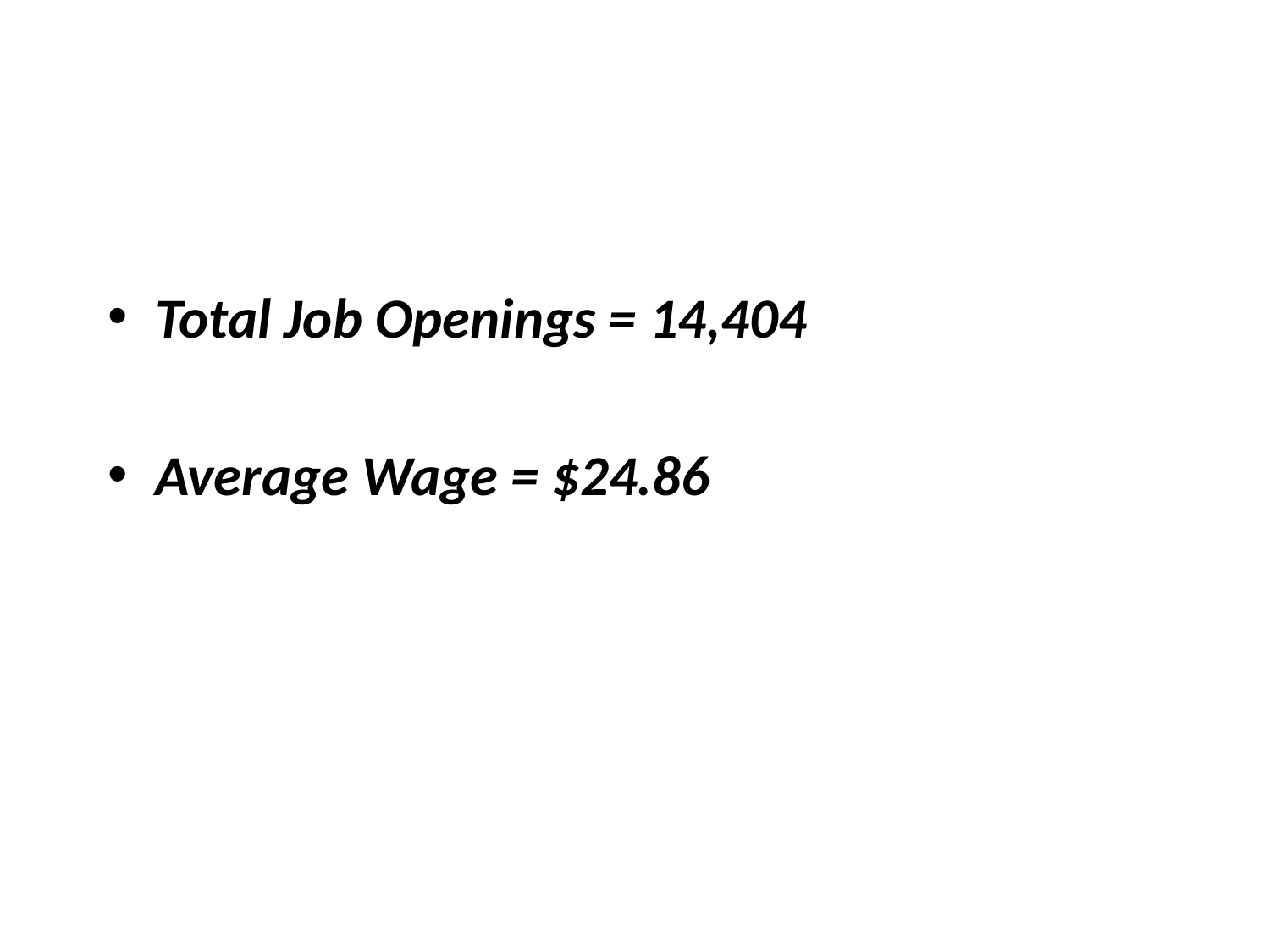

Total Job Openings = 14,404

Average Wage = $24.86